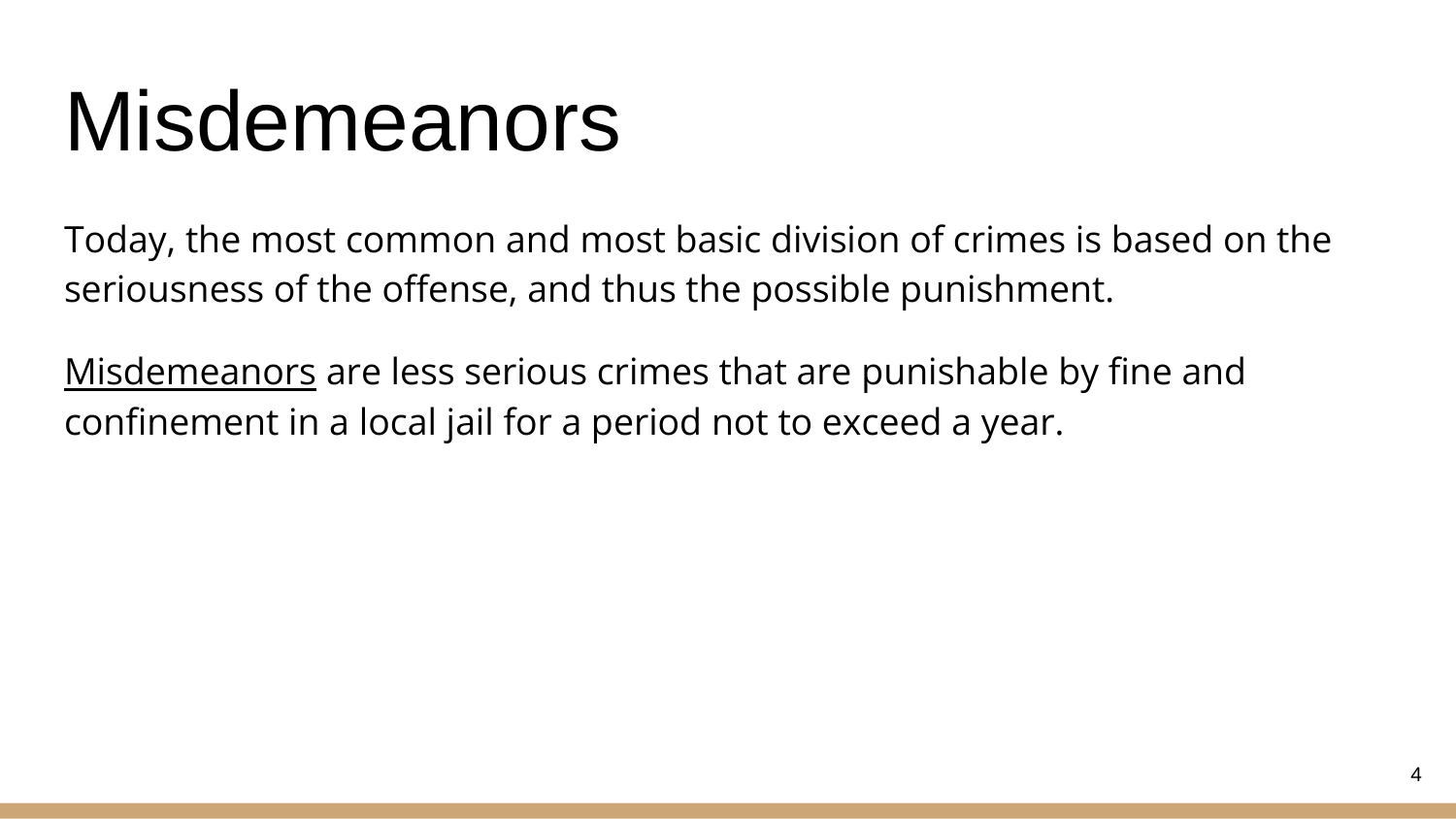

# Misdemeanors
Today, the most common and most basic division of crimes is based on the seriousness of the offense, and thus the possible punishment.
Misdemeanors are less serious crimes that are punishable by fine and confinement in a local jail for a period not to exceed a year.
4